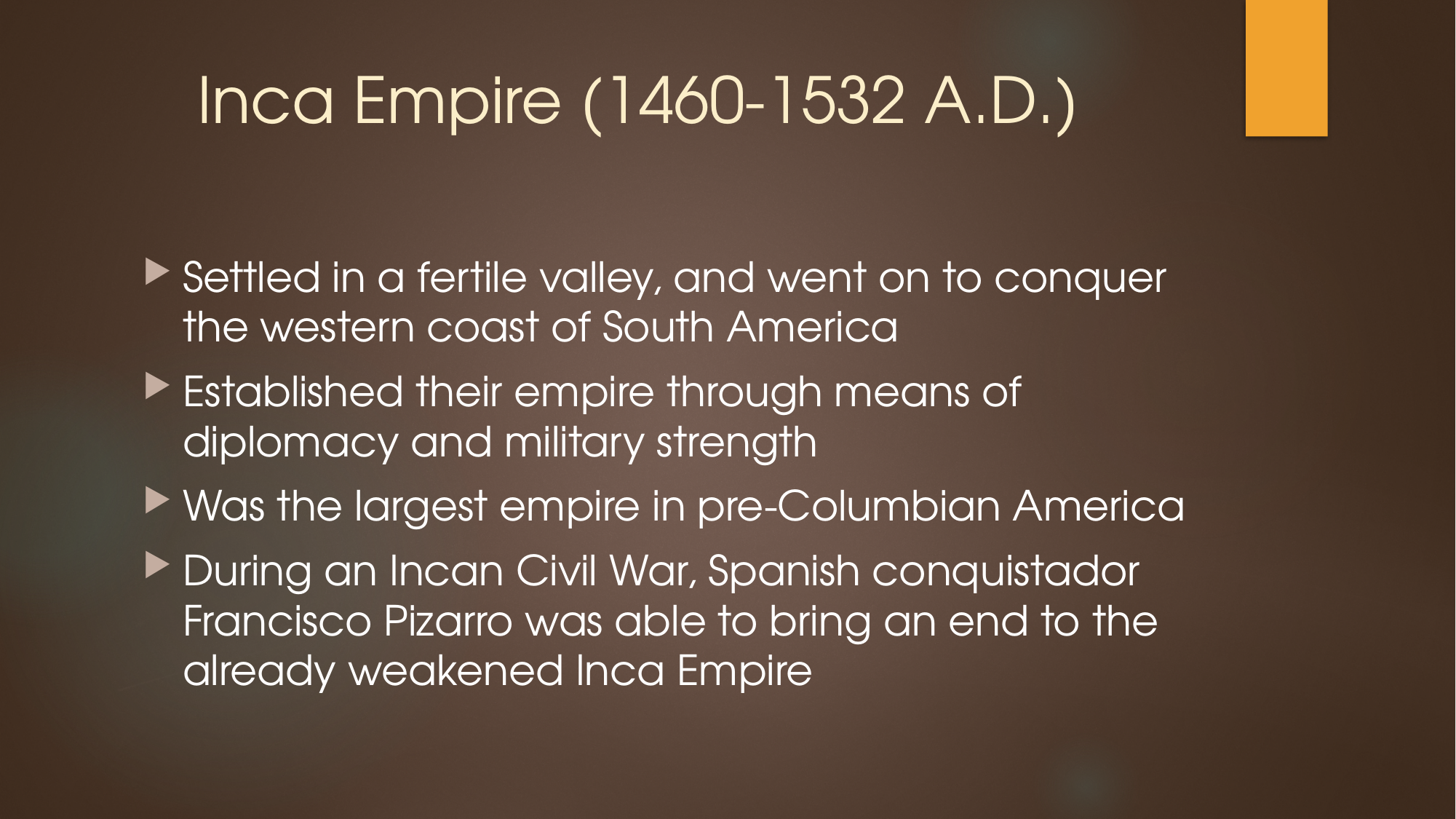

# Inca Empire (1460-1532 A.D.)
Settled in a fertile valley, and went on to conquer the western coast of South America
Established their empire through means of diplomacy and military strength
Was the largest empire in pre-Columbian America
During an Incan Civil War, Spanish conquistador Francisco Pizarro was able to bring an end to the already weakened Inca Empire